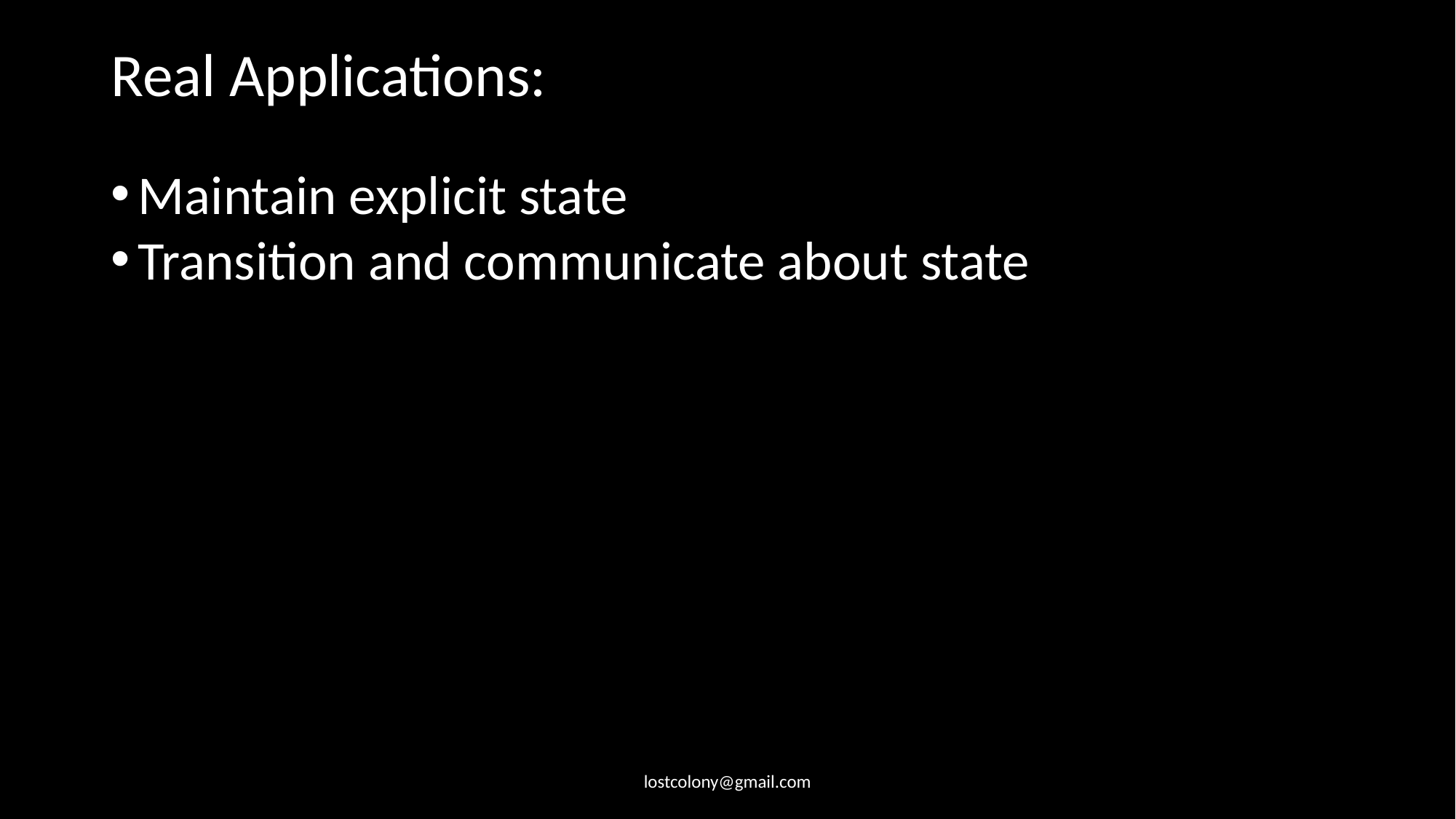

Real Applications:

Maintain explicit state
Transition and communicate about state
lostcolony@gmail.com